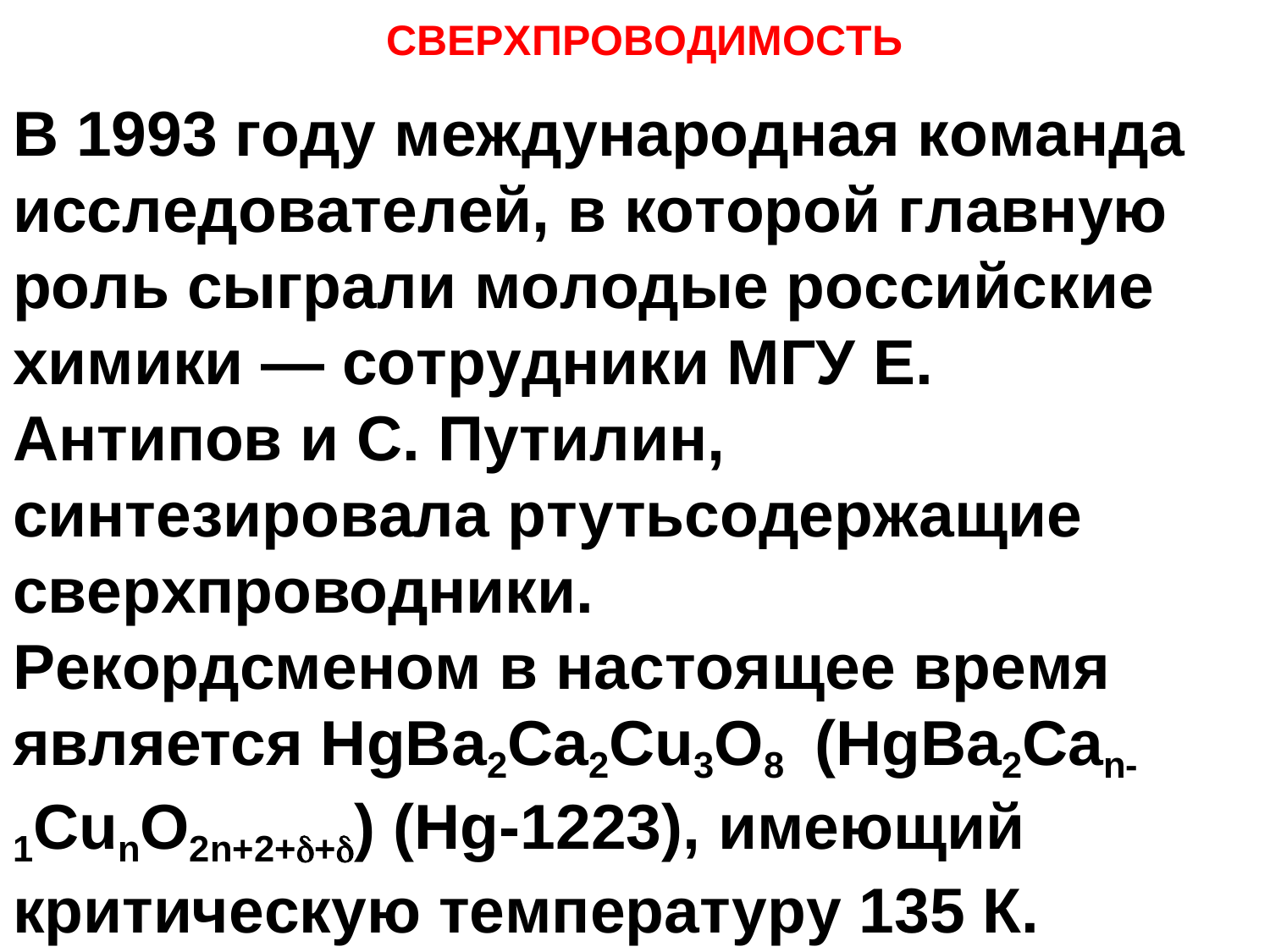

# СВЕРХПРОВОДИМОСТЬ
В 1993 году международная команда исследователей, в которой главную роль сыграли молодые российские химики — сотрудники МГУ Е. Антипов и С. Путилин, синтезировала ртутьсодержащие сверхпроводники.
Рекордсменом в настоящее время является HgBa2Ca2Cu3O8	(HgBa2Can- 1CunO2n+2+δ+δ) (Hg-1223), имеющий критическую температуру 135 К.